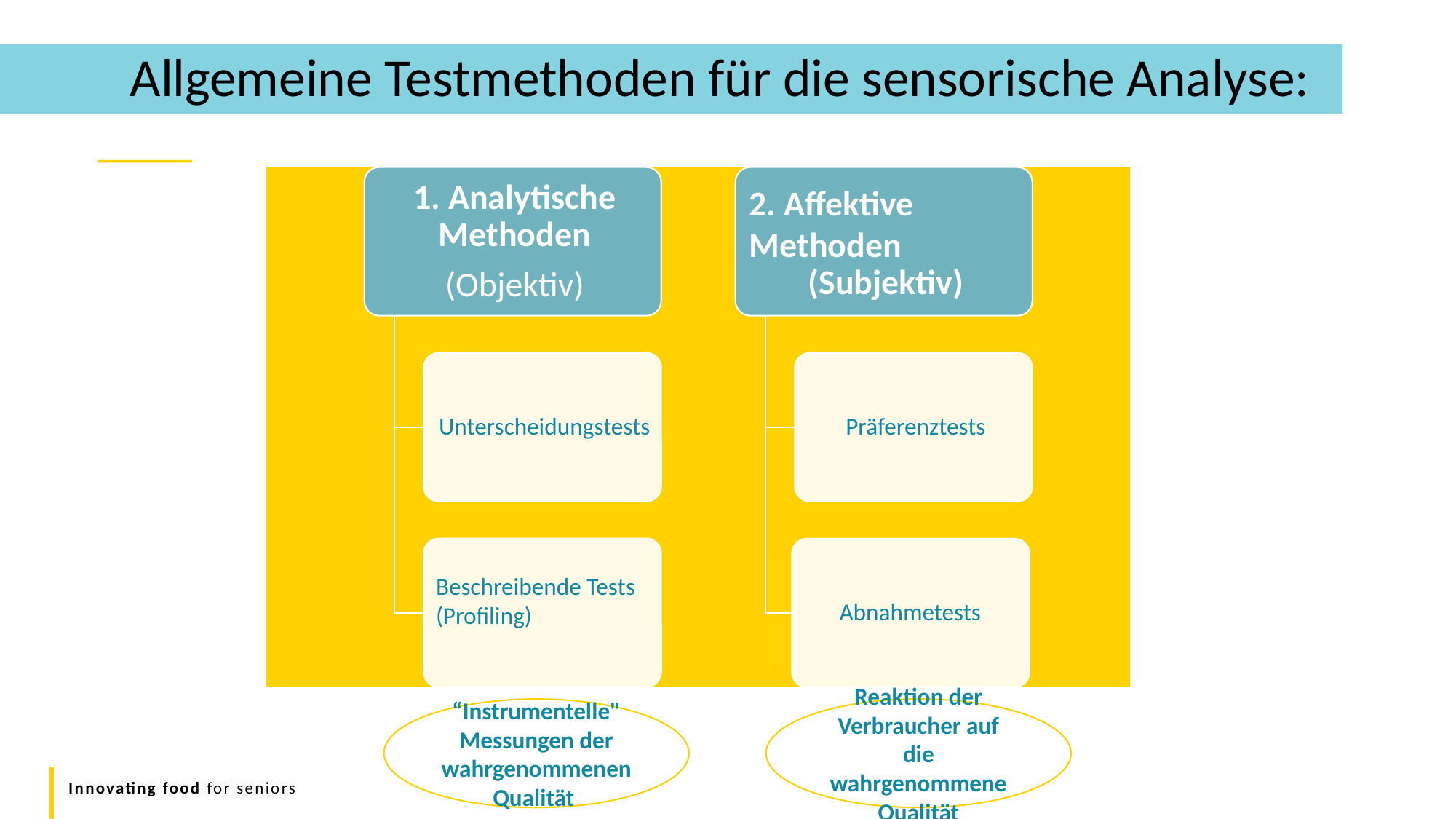

Allgemeine Testmethoden für die sensorische Analyse:
1. Analytische Methoden
(Objektiv)
Unterscheidungstests
Beschreibende Tests (Profiling)

2. Affektive Methoden
(Subjektiv)
Präferenztests
Abnahmetests
Reaktion der Verbraucher auf die wahrgenommene Qualität
“Instrumentelle" Messungen der wahrgenommenen Qualität